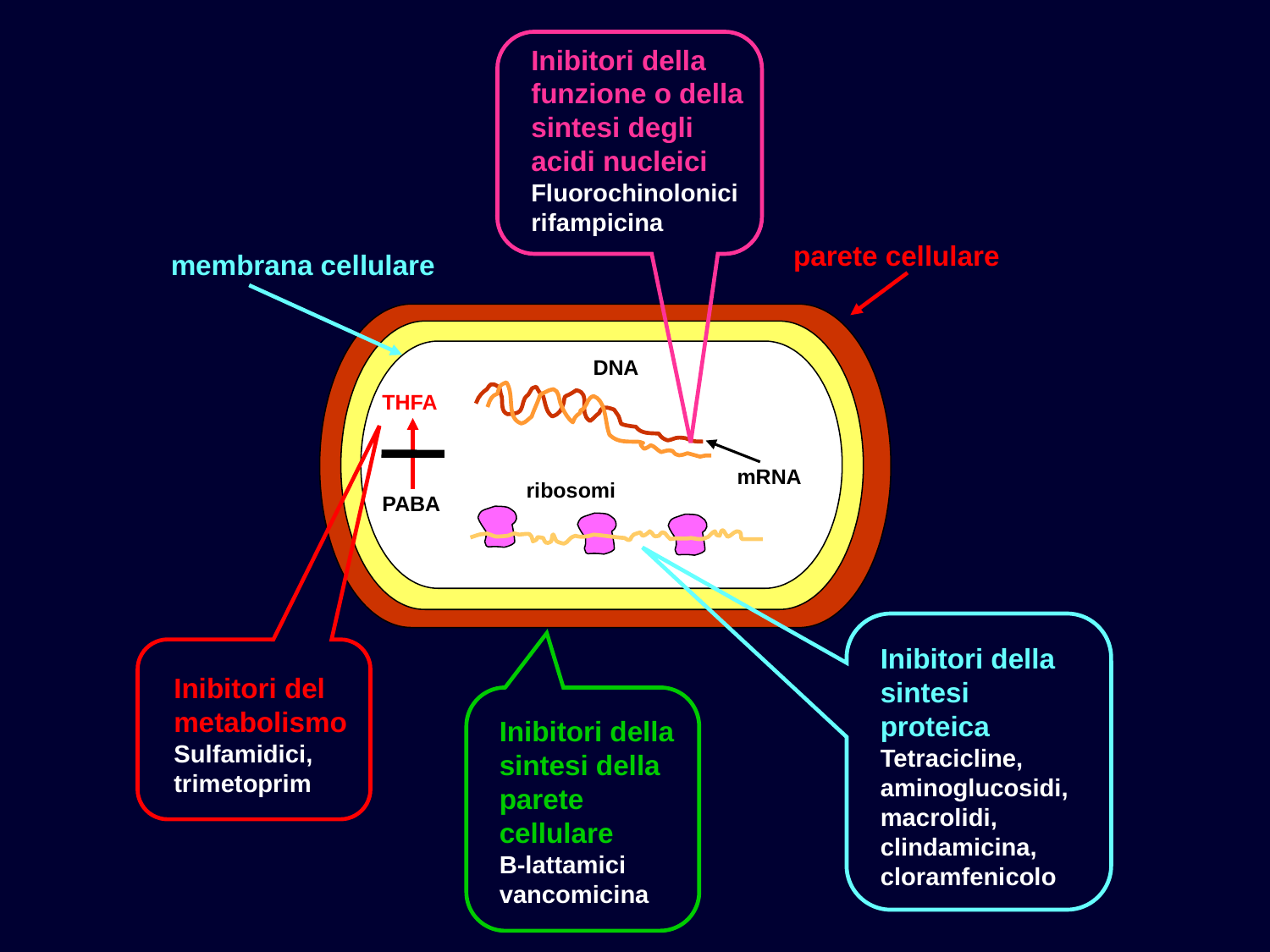

Inibitori della funzione o della sintesi degli acidi nucleici
Fluorochinolonici
rifampicina
parete cellulare
membrana cellulare

DNA

THFA

PABA

mRNA
ribosomi

Inibitori della sintesi proteica
Tetracicline, aminoglucosidi, macrolidi, clindamicina, cloramfenicolo

Inibitori del metabolismo
Sulfamidici, trimetoprim

Inibitori della sintesi della parete cellulare
B-lattamici
vancomicina